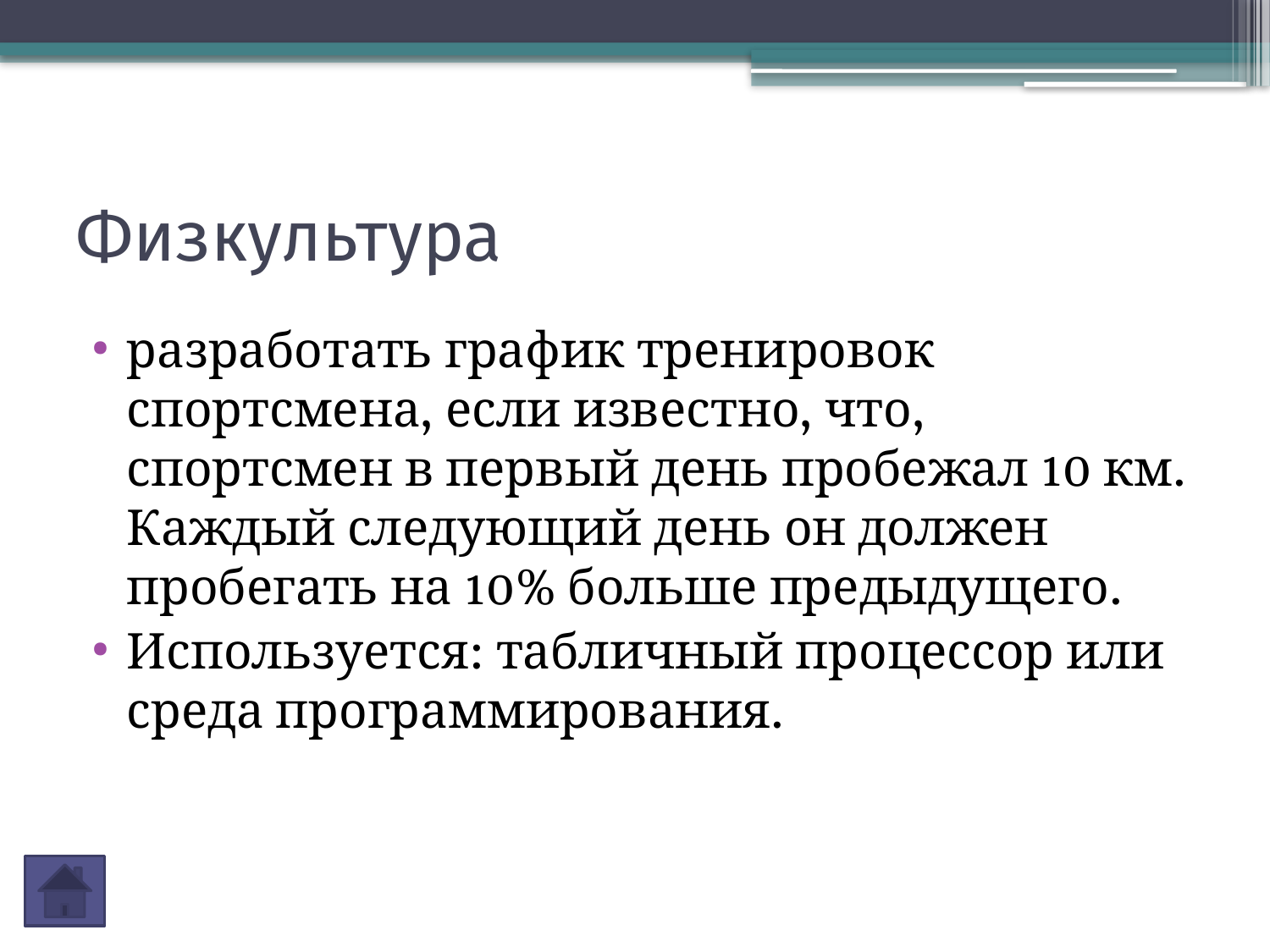

# Физкультура
разработать график тренировок спортсмена, если известно, что, спортсмен в первый день пробежал 10 км. Каждый следующий день он должен пробегать на 10% больше предыдущего.
Используется: табличный процессор или среда программирования.